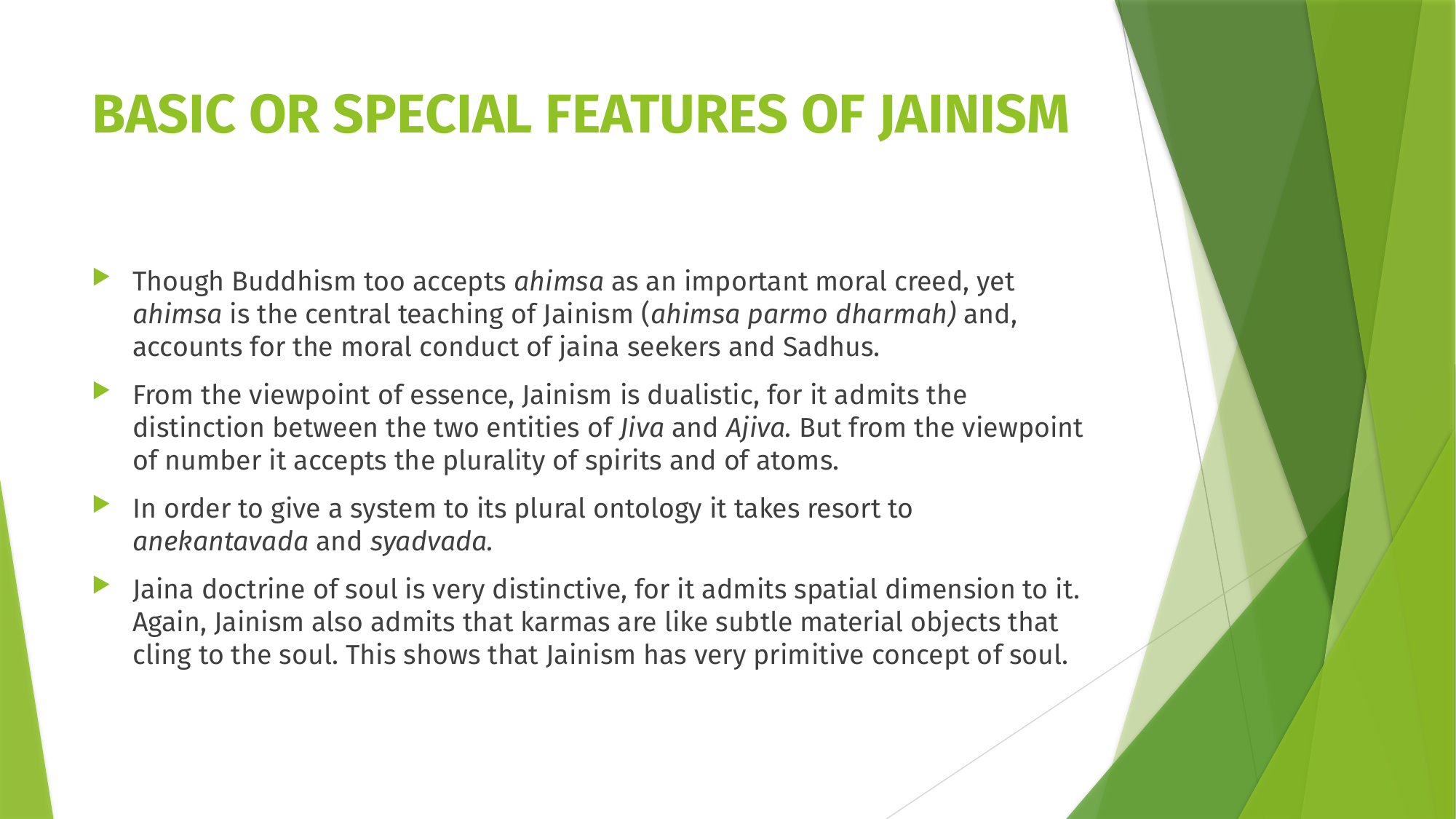

# BASIC OR SPECIAL FEATURES OF JAINISM
Though Buddhism too accepts ahimsa as an important moral creed, yet ahimsa is the central teaching of Jainism (ahimsa parmo dharmah) and, accounts for the moral conduct of jaina seekers and Sadhus.
From the viewpoint of essence, Jainism is dualistic, for it admits the distinction between the two entities of Jiva and Ajiva. But from the viewpoint of number it accepts the plurality of spirits and of atoms.
In order to give a system to its plural ontology it takes resort to anekantavada and syadvada.
Jaina doctrine of soul is very distinctive, for it admits spatial dimension to it. Again, Jainism also admits that karmas are like subtle material objects that cling to the soul. This shows that Jainism has very primitive concept of soul.